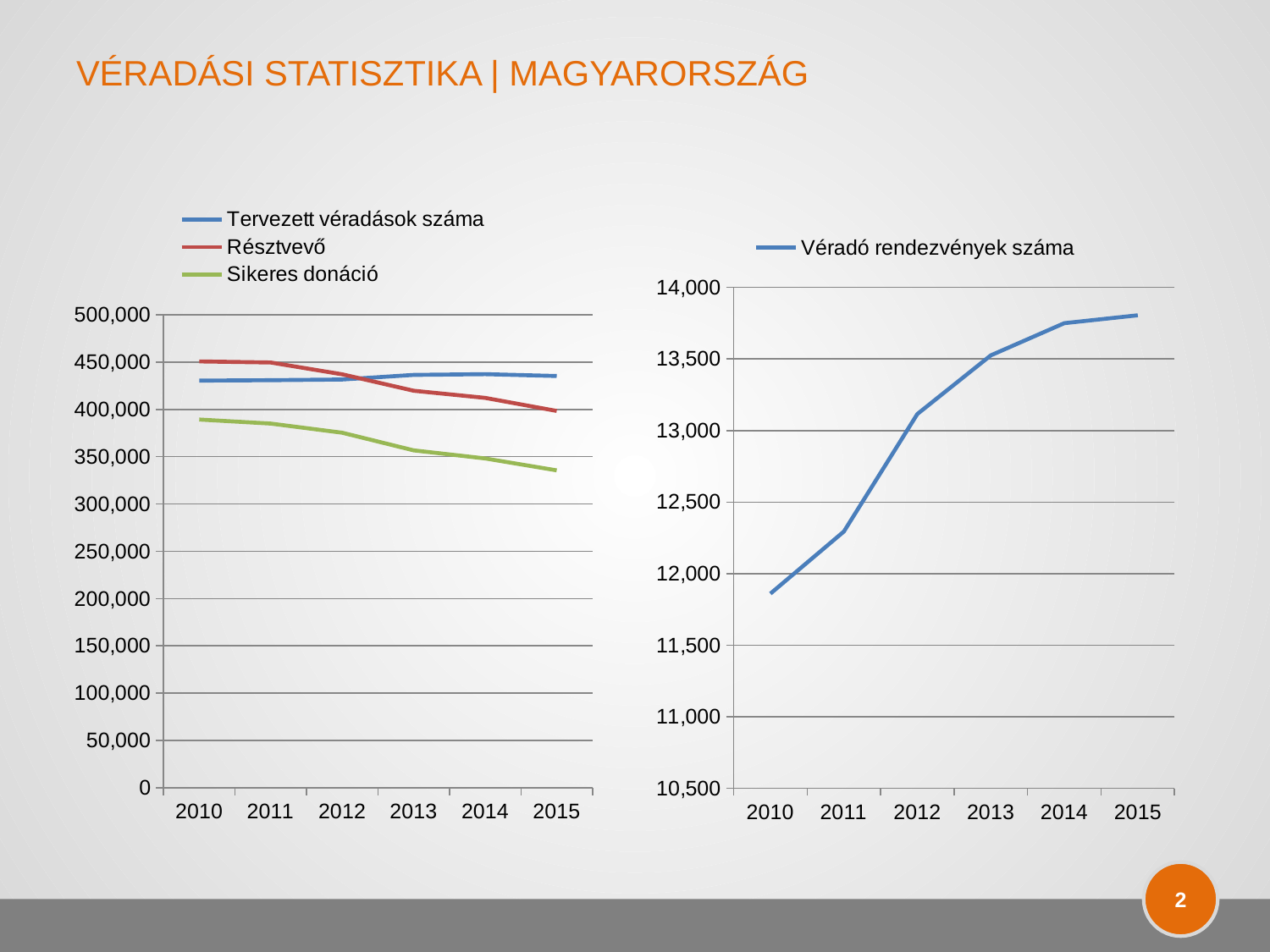

# Véradási statisztika | Magyarország

### Chart

| Category | Tervezett véradások száma | Résztvevő | Sikeres donáció |
|---|---|---|---|
| 2010 | 430454.0 | 450717.0 | 389305.0 |
| 2011 | 430901.0 | 449590.0 | 385015.0 |
| 2012 | 431641.0 | 437115.0 | 375382.0 |
| 2013 | 436477.0 | 419734.0 | 356712.0 |
| 2014 | 437261.0 | 412174.0 | 348146.0 |
| 2015 | 435293.0 | 398376.0 | 335595.0 |

### Chart

| Category | Véradó rendezvények száma |
|---|---|
| 2010 | 11860.0 |
| 2011 | 12294.0 |
| 2012 | 13115.0 |
| 2013 | 13525.0 |
| 2014 | 13750.0 |
| 2015 | 13805.0 |

### Chart

| Category | Tervezett donorszám | Megjelent donorszám | Befejezett | Véradó sesemények | Új véradók |
|---|---|---|---|---|---|
| 2010 | 430454.0 | 450717.0 | 389305.0 | 11860.0 | 56606.0 |
| 2011 | 430901.0 | 449590.0 | 385015.0 | 12294.0 | 55086.0 |
| 2012 | 431641.0 | 437115.0 | 375382.0 | 13115.0 | 54698.0 |
| 2013 | 436477.0 | 419734.0 | 356712.0 | 13525.0 | 56206.0 |
| 2014 | 437261.0 | 412174.0 | 348146.0 | 13750.0 | 56078.0 |
| 2015 | 435293.0 | 398376.0 | 335595.0 | 13805.0 | 53120.0 |
2